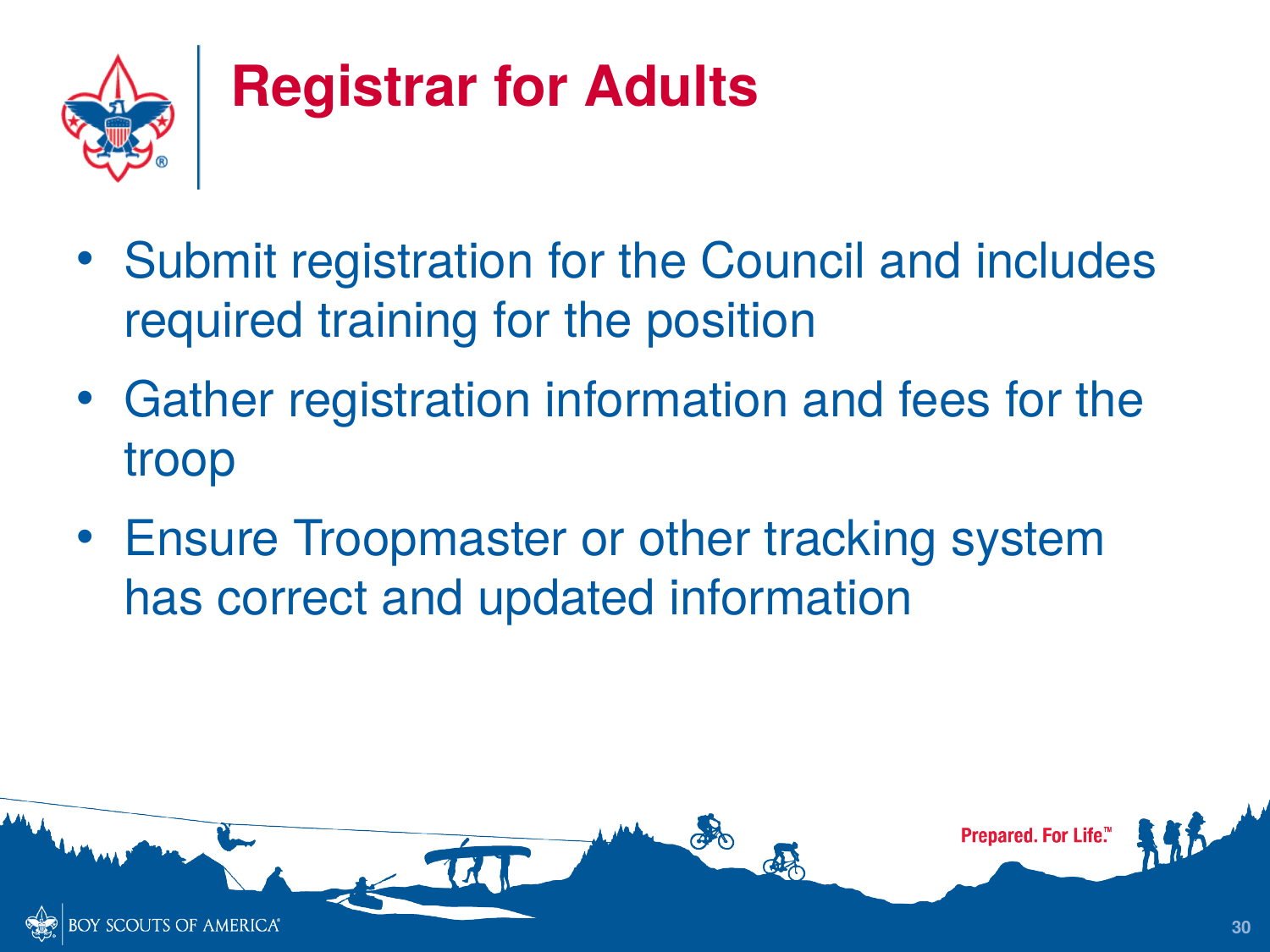

# Registrar for Adults
Submit registration for the Council and includes required training for the position
Gather registration information and fees for the troop
Ensure Troopmaster or other tracking system has correct and updated information
30